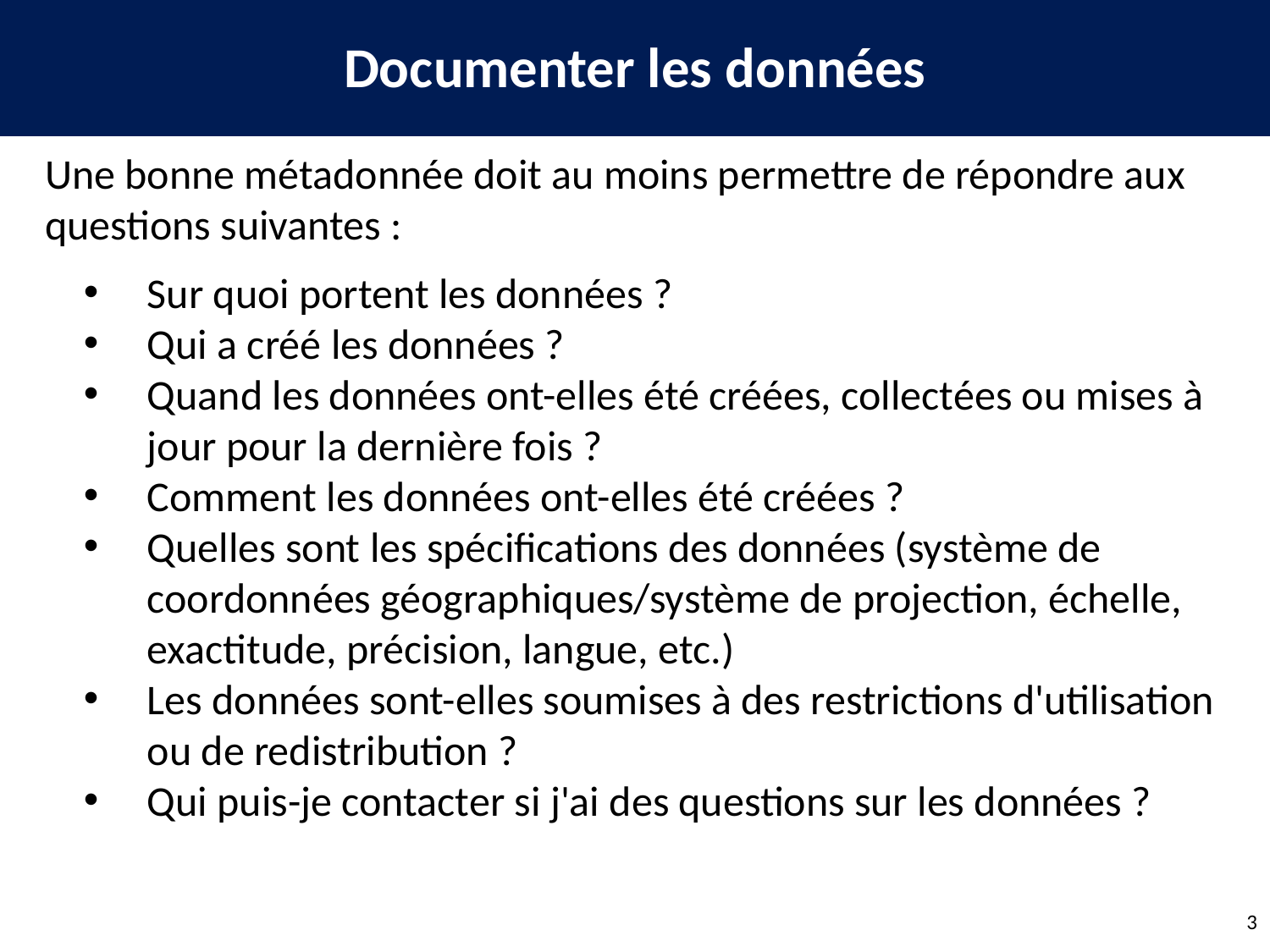

Documenter les données
Une bonne métadonnée doit au moins permettre de répondre aux questions suivantes :
Sur quoi portent les données ?
Qui a créé les données ?
Quand les données ont-elles été créées, collectées ou mises à jour pour la dernière fois ?
Comment les données ont-elles été créées ?
Quelles sont les spécifications des données (système de coordonnées géographiques/système de projection, échelle, exactitude, précision, langue, etc.)
Les données sont-elles soumises à des restrictions d'utilisation ou de redistribution ?
Qui puis-je contacter si j'ai des questions sur les données ?
3